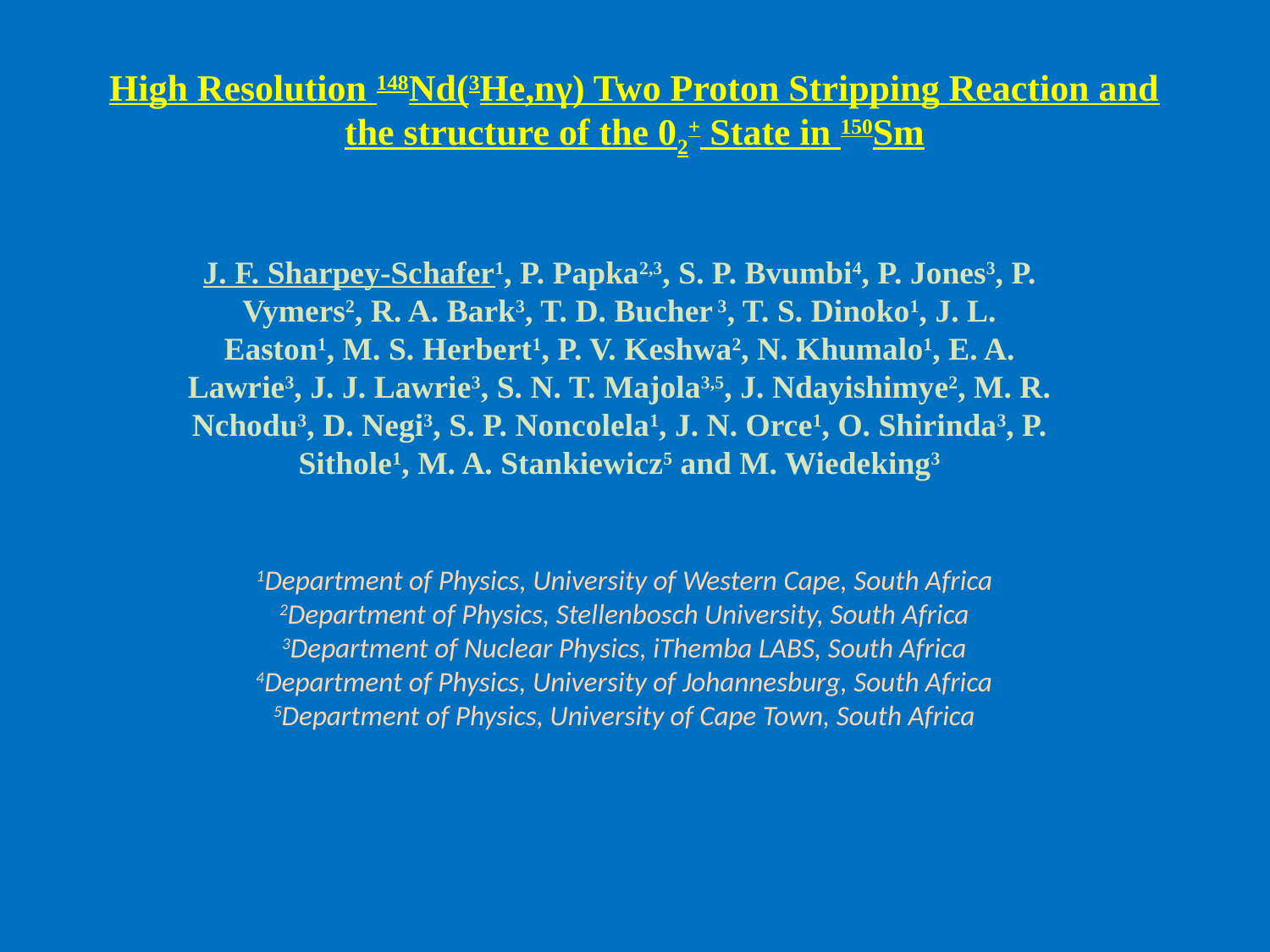

# High Resolution 148Nd(3He,nγ) Two Proton Stripping Reaction and the structure of the 02+ State in 150Sm
J. F. Sharpey-Schafer1, P. Papka2,3, S. P. Bvumbi4, P. Jones3, P. Vymers2, R. A. Bark3, T. D. Bucher 3, T. S. Dinoko1, J. L. Easton1, M. S. Herbert1, P. V. Keshwa2, N. Khumalo1, E. A. Lawrie3, J. J. Lawrie3, S. N. T. Majola3,5, J. Ndayishimye2, M. R. Nchodu3, D. Negi3, S. P. Noncolela1, J. N. Orce1, O. Shirinda3, P. Sithole1, M. A. Stankiewicz5 and M. Wiedeking3

1Department of Physics, University of Western Cape, South Africa
2Department of Physics, Stellenbosch University, South Africa
3Department of Nuclear Physics, iThemba LABS, South Africa
4Department of Physics, University of Johannesburg, South Africa
5Department of Physics, University of Cape Town, South Africa